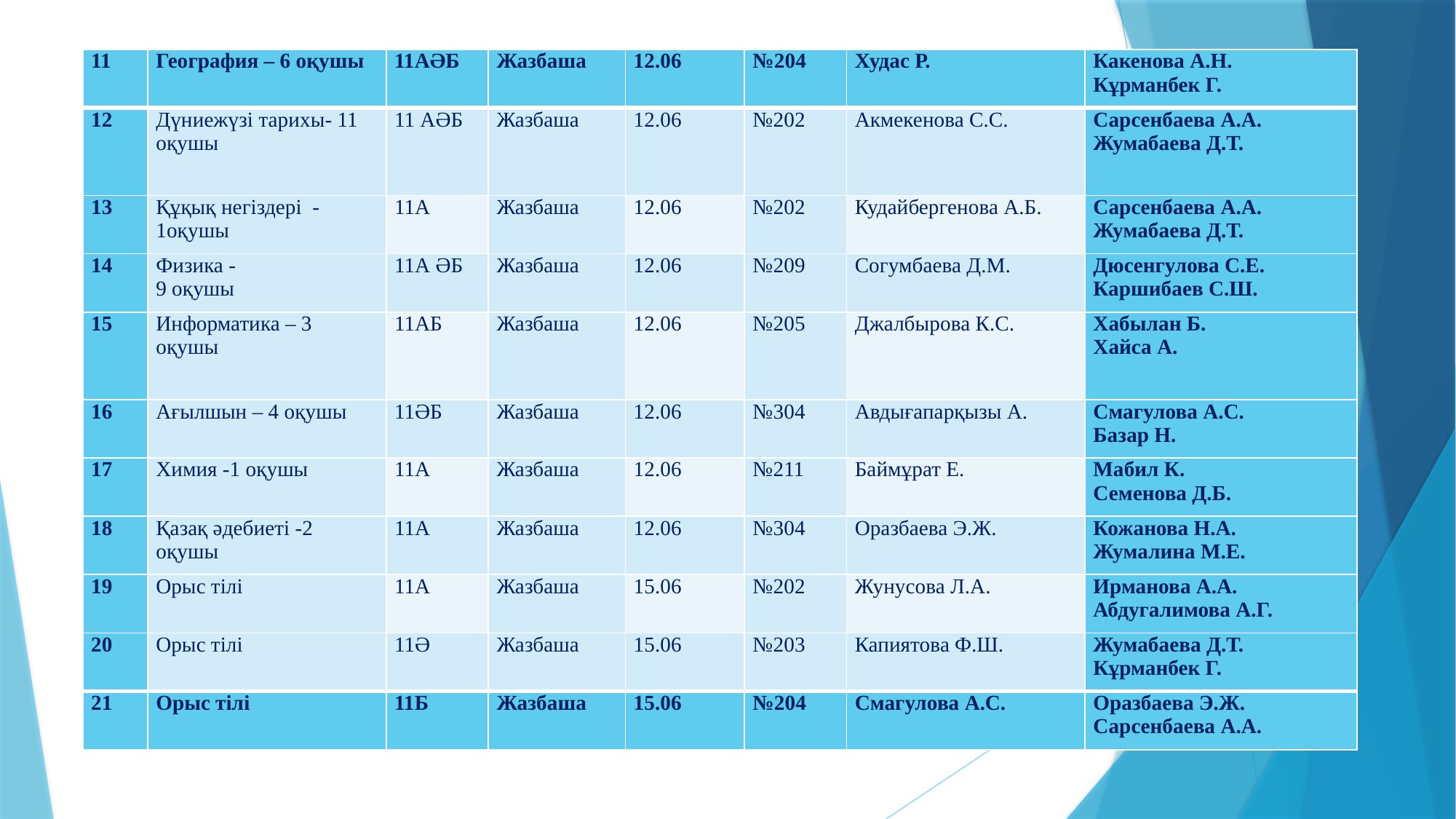

| 11 | География – 6 оқушы | 11АӘБ | Жазбаша | 12.06 | №204 | Худас Р. | Какенова А.Н. Кұрманбек Г. |
| --- | --- | --- | --- | --- | --- | --- | --- |
| 12 | Дүниежүзі тарихы- 11 оқушы | 11 АӘБ | Жазбаша | 12.06 | №202 | Акмекенова С.С. | Сарсенбаева А.А. Жумабаева Д.Т. |
| 13 | Құқық негіздері -1оқушы | 11А | Жазбаша | 12.06 | №202 | Кудайбергенова А.Б. | Сарсенбаева А.А. Жумабаева Д.Т. |
| 14 | Физика - 9 оқушы | 11А ӘБ | Жазбаша | 12.06 | №209 | Согумбаева Д.М. | Дюсенгулова С.Е. Каршибаев С.Ш. |
| 15 | Информатика – 3 оқушы | 11АБ | Жазбаша | 12.06 | №205 | Джалбырова К.С. | Хабылан Б. Хайса А. |
| 16 | Ағылшын – 4 оқушы | 11ӘБ | Жазбаша | 12.06 | №304 | Авдығапарқызы А. | Смагулова А.С. Базар Н. |
| 17 | Химия -1 оқушы | 11А | Жазбаша | 12.06 | №211 | Баймұрат Е. | Мабил К. Семенова Д.Б. |
| 18 | Қазақ әдебиеті -2 оқушы | 11А | Жазбаша | 12.06 | №304 | Оразбаева Э.Ж. | Кожанова Н.А. Жумалина М.Е. |
| 19 | Орыс тілі | 11А | Жазбаша | 15.06 | №202 | Жунусова Л.А. | Ирманова А.А. Абдугалимова А.Г. |
| 20 | Орыс тілі | 11Ә | Жазбаша | 15.06 | №203 | Капиятова Ф.Ш. | Жумабаева Д.Т. Кұрманбек Г. |
| 21 | Орыс тілі | 11Б | Жазбаша | 15.06 | №204 | Смагулова А.С. | Оразбаева Э.Ж. Сарсенбаева А.А. |